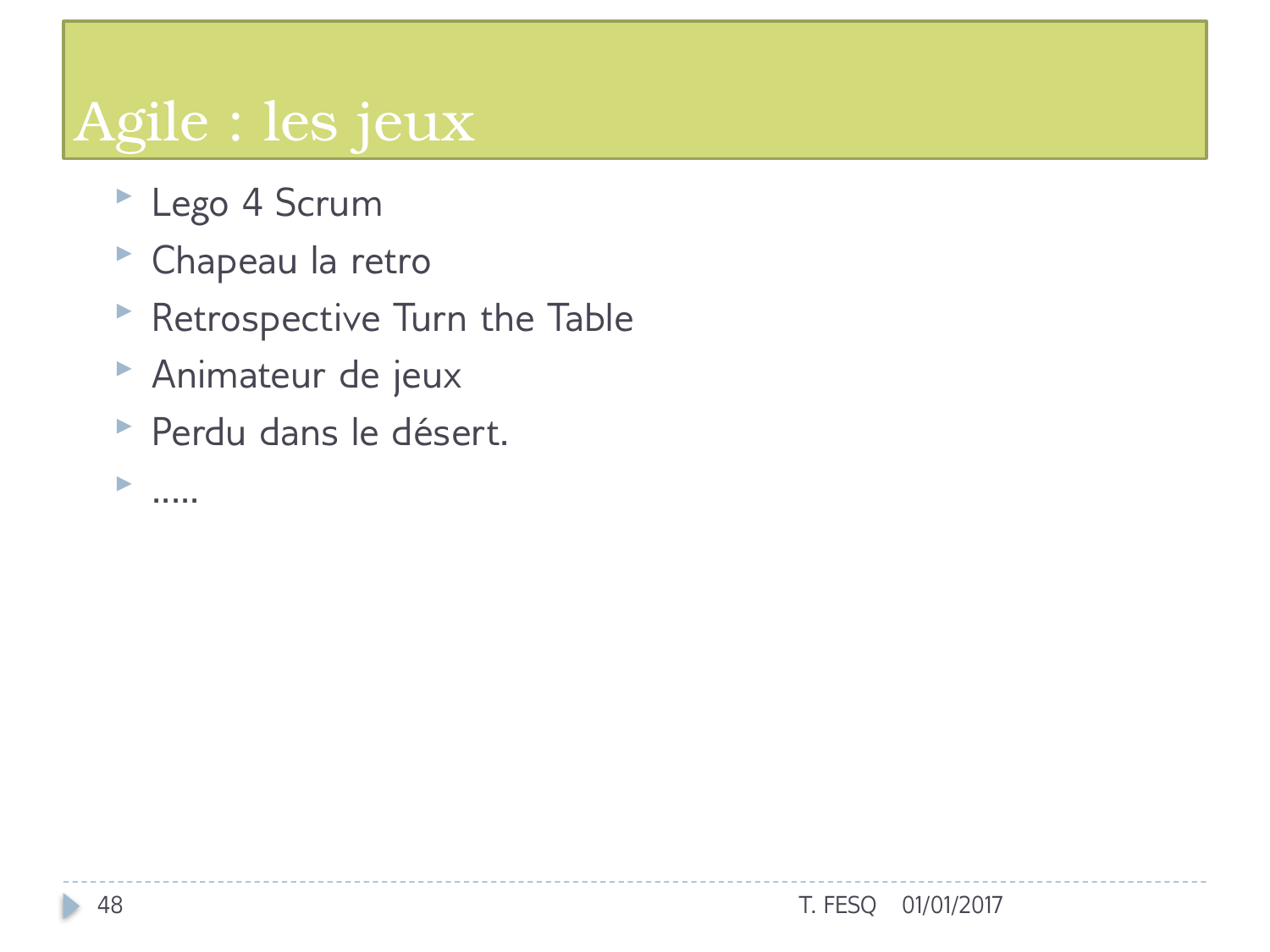

# Agile : les jeux
Lego 4 Scrum
Chapeau la retro
Retrospective Turn the Table
Animateur de jeux
Perdu dans le désert.
.....
48
T. FESQ
01/01/2017